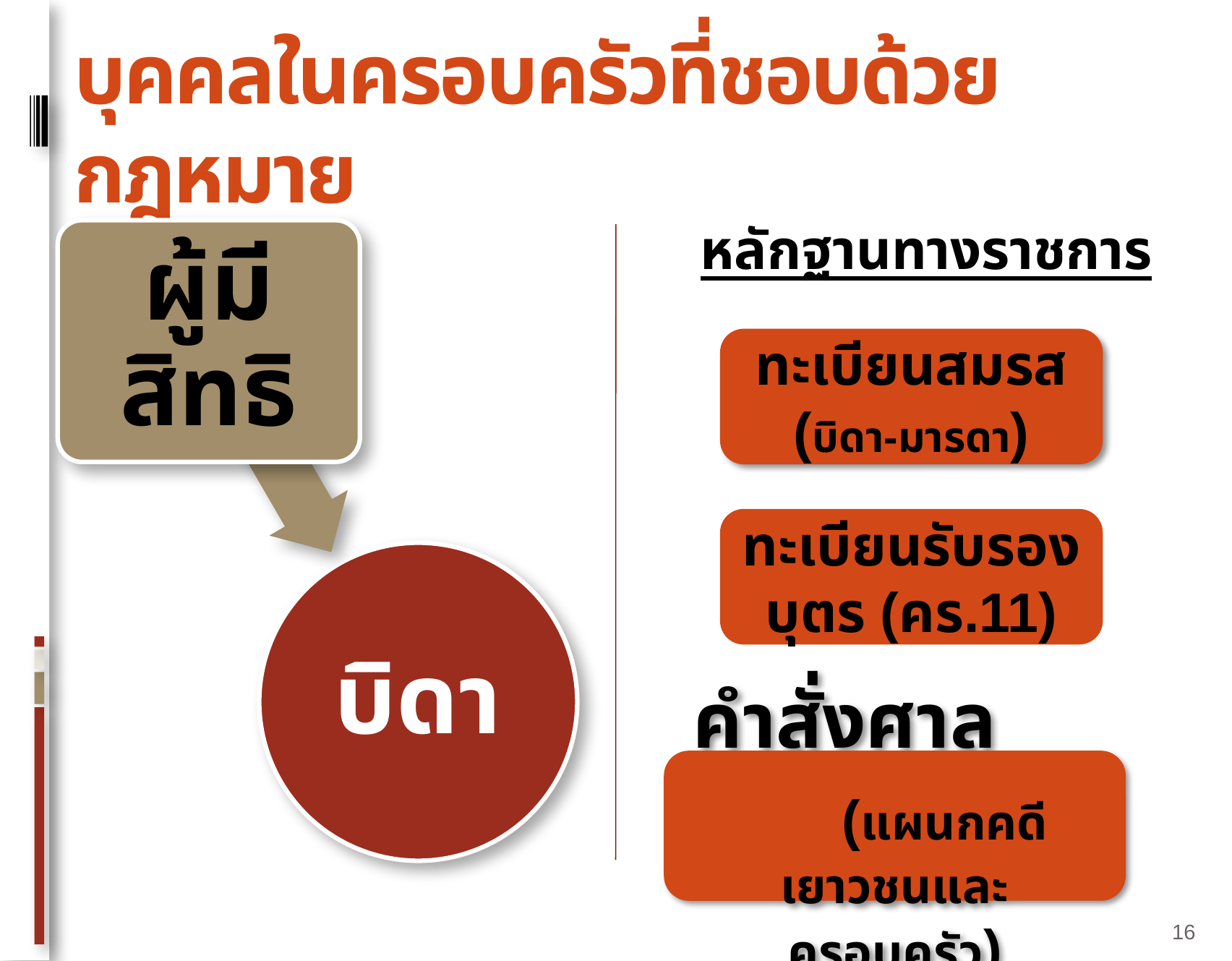

# บุคคลในครอบครัวที่ชอบด้วยกฎหมาย
หลักฐานทางราชการ

บิดา
ผู้มีสิทธิ
ทะเบียนสมรส (บิดา-มารดา)
ทะเบียนรับรองบุตร (คร.11)
คำสั่งศาล           (แผนกคดีเยาวชนและครอบครัว)
16